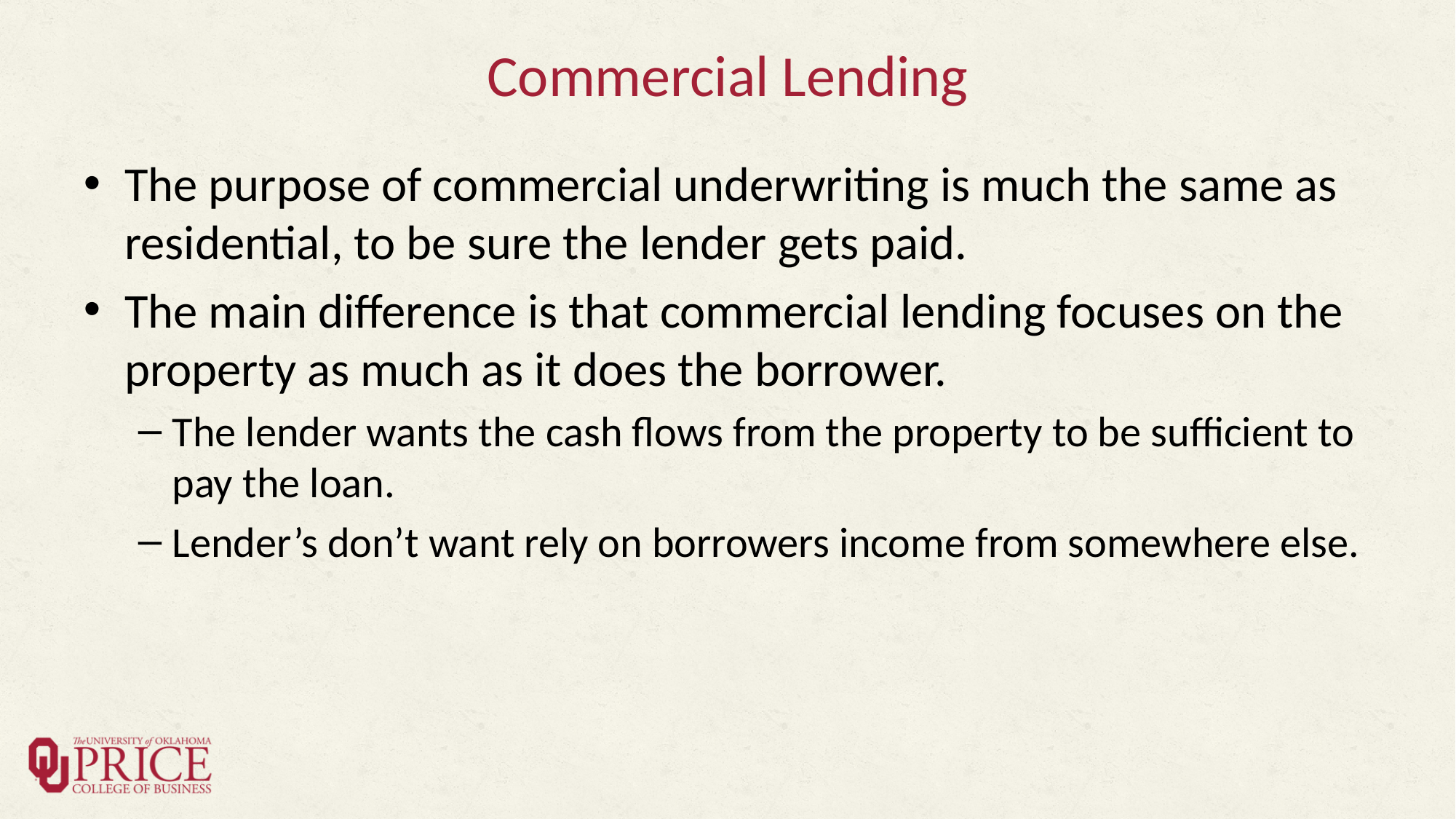

# Commercial Lending
The purpose of commercial underwriting is much the same as residential, to be sure the lender gets paid.
The main difference is that commercial lending focuses on the property as much as it does the borrower.
The lender wants the cash flows from the property to be sufficient to pay the loan.
Lender’s don’t want rely on borrowers income from somewhere else.